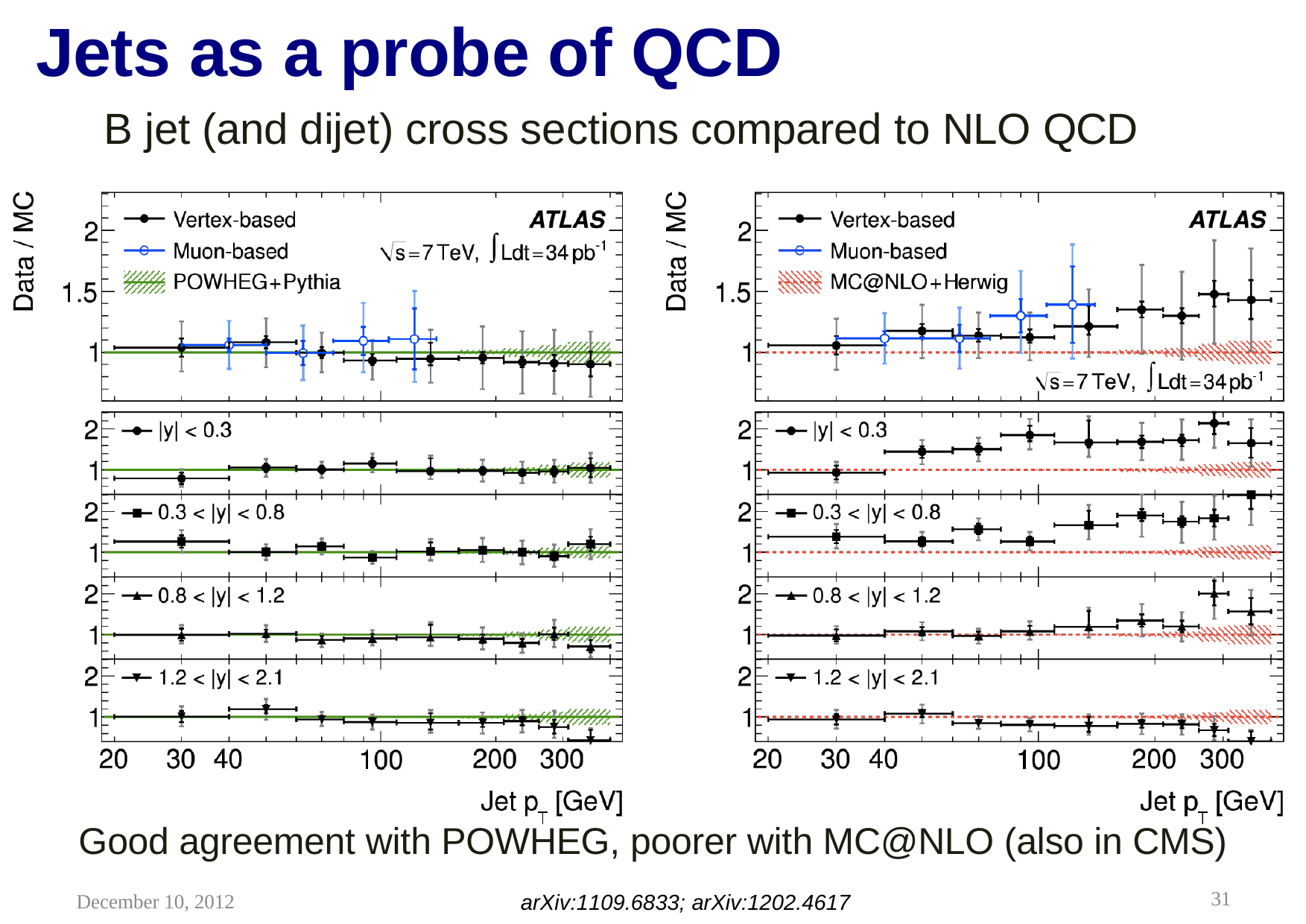

# Jets as a probe of QCD
B jet (and dijet) cross sections compared to NLO QCD

Good agreement with POWHEG, poorer with MC@NLO (also in CMS)

31
December 10, 2012
arXiv:1109.6833; arXiv:1202.4617